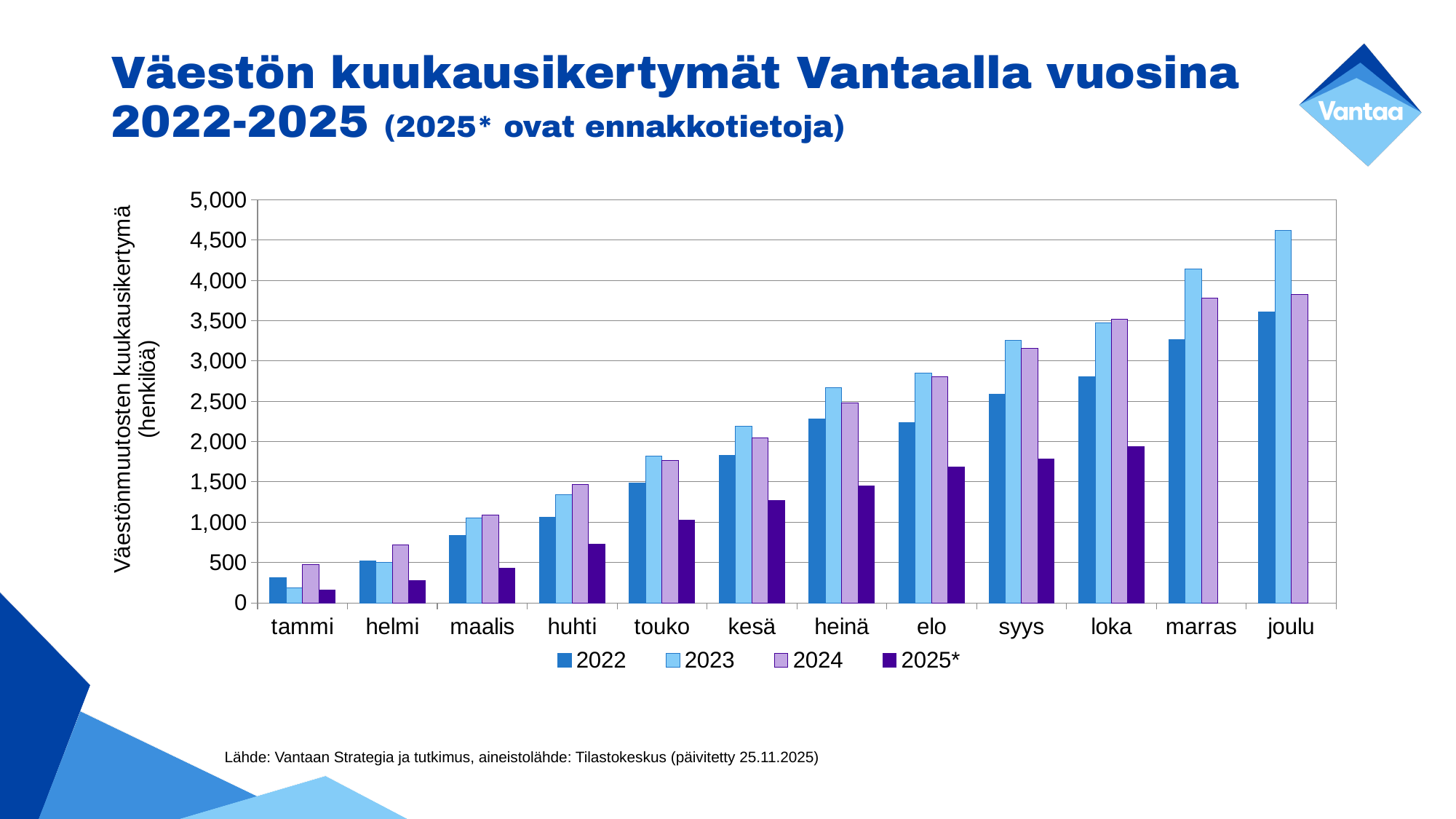

# Väestön kuukausikertymät Vantaalla vuosina 2022-2025 (2025* ovat ennakkotietoja)

### Chart

| Category | 2022 | 2023 | 2024 | 2025* |
|---|---|---|---|---|
| tammi | 313.0 | 189.0 | 474.0 | 163.0 |
| helmi | 522.0 | 498.0 | 717.0 | 273.0 |
| maalis | 832.0 | 1049.0 | 1087.0 | 430.0 |
| huhti | 1065.0 | 1346.0 | 1464.0 | 731.0 |
| touko | 1490.0 | 1818.0 | 1766.0 | 1027.0 |
| kesä | 1832.0 | 2190.0 | 2046.0 | 1267.0 |
| heinä | 2280.0 | 2672.0 | 2484.0 | 1452.0 |
| elo | 2235.0 | 2849.0 | 2807.0 | 1682.0 |
| syys | 2586.0 | 3255.0 | 3160.0 | 1784.0 |
| loka | 2808.0 | 3478.0 | 3518.0 | 1936.0 |
| marras | 3262.0 | 4143.0 | 3777.0 | None |
| joulu | 3613.0 | 4624.0 | 3826.0 | None |
Lähde: Vantaan Strategia ja tutkimus, aineistolähde: Tilastokeskus (päivitetty 25.11.2025)